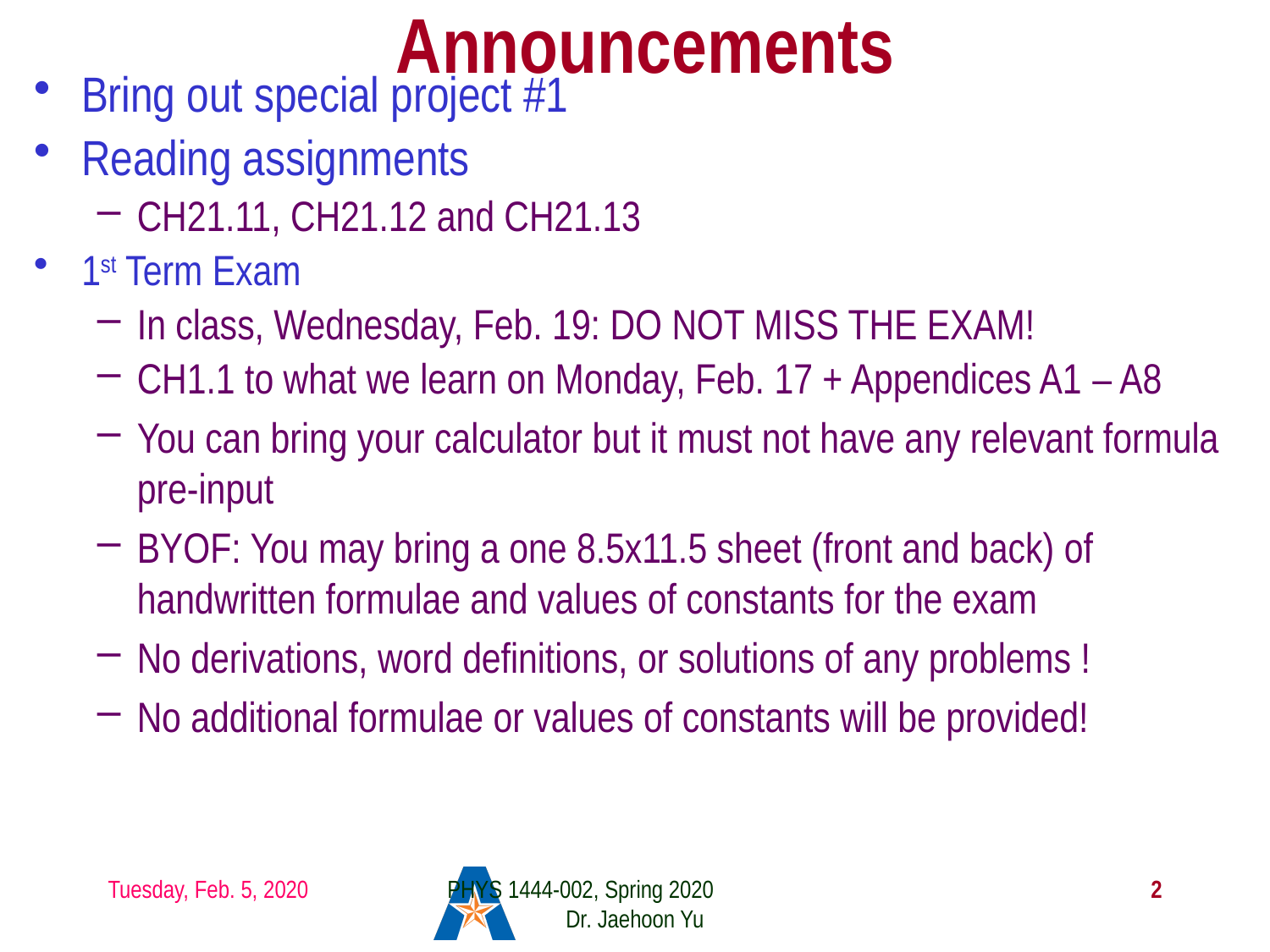

# Announcements
Bring out special project #1
Reading assignments
CH21.11, CH21.12 and CH21.13
1st Term Exam
In class, Wednesday, Feb. 19: DO NOT MISS THE EXAM!
CH1.1 to what we learn on Monday, Feb. 17 + Appendices A1 – A8
You can bring your calculator but it must not have any relevant formula pre-input
BYOF: You may bring a one 8.5x11.5 sheet (front and back) of handwritten formulae and values of constants for the exam
No derivations, word definitions, or solutions of any problems !
No additional formulae or values of constants will be provided!
Tuesday, Feb. 5, 2020
PHYS 1444-002, Spring 2020                    Dr. Jaehoon Yu
2